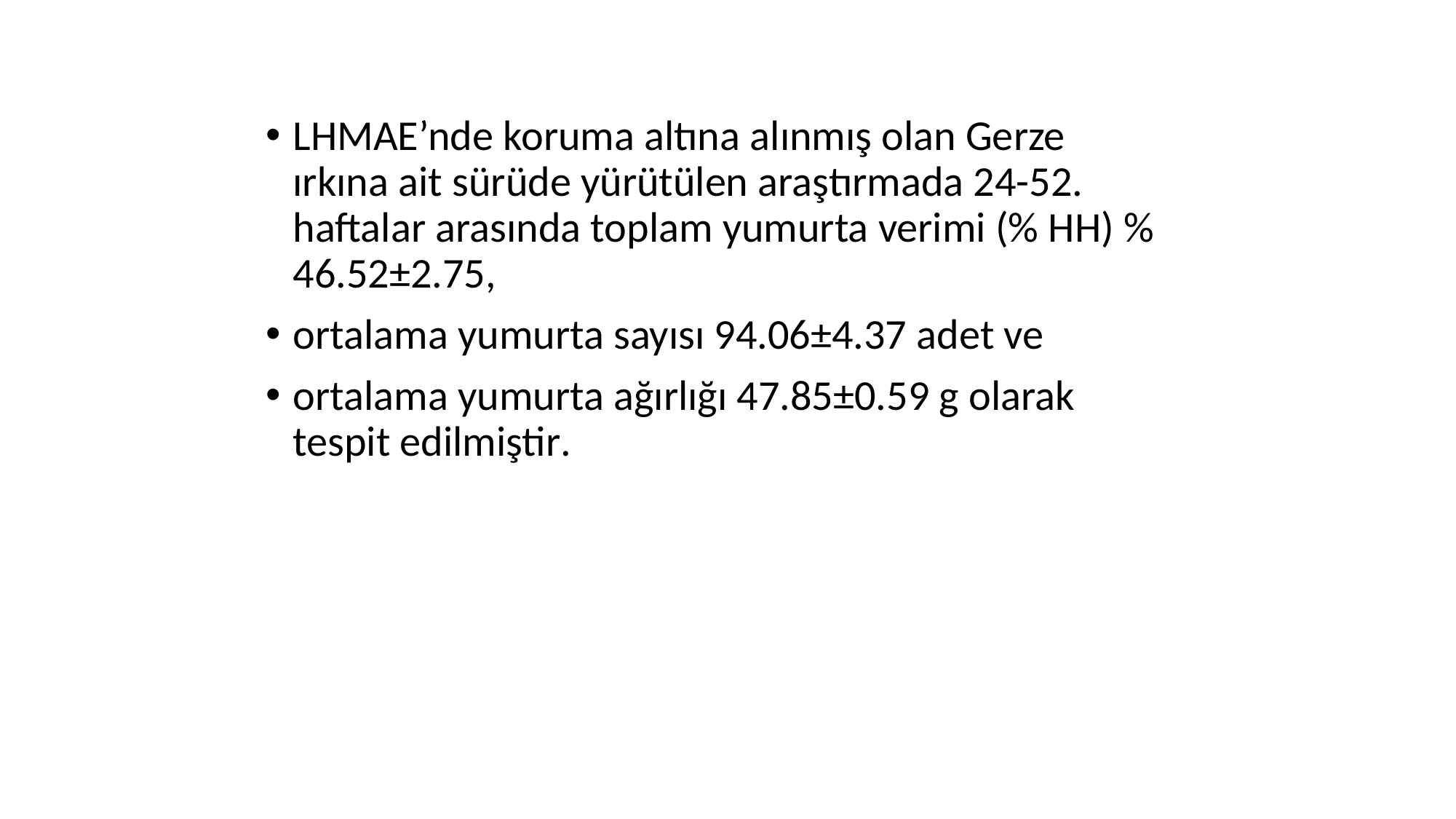

LHMAE’nde koruma altına alınmış olan Gerze ırkına ait sürüde yürütülen araştırmada 24-52. haftalar arasında toplam yumurta verimi (% HH) % 46.52±2.75,
ortalama yumurta sayısı 94.06±4.37 adet ve
ortalama yumurta ağırlığı 47.85±0.59 g olarak tespit edilmiştir.